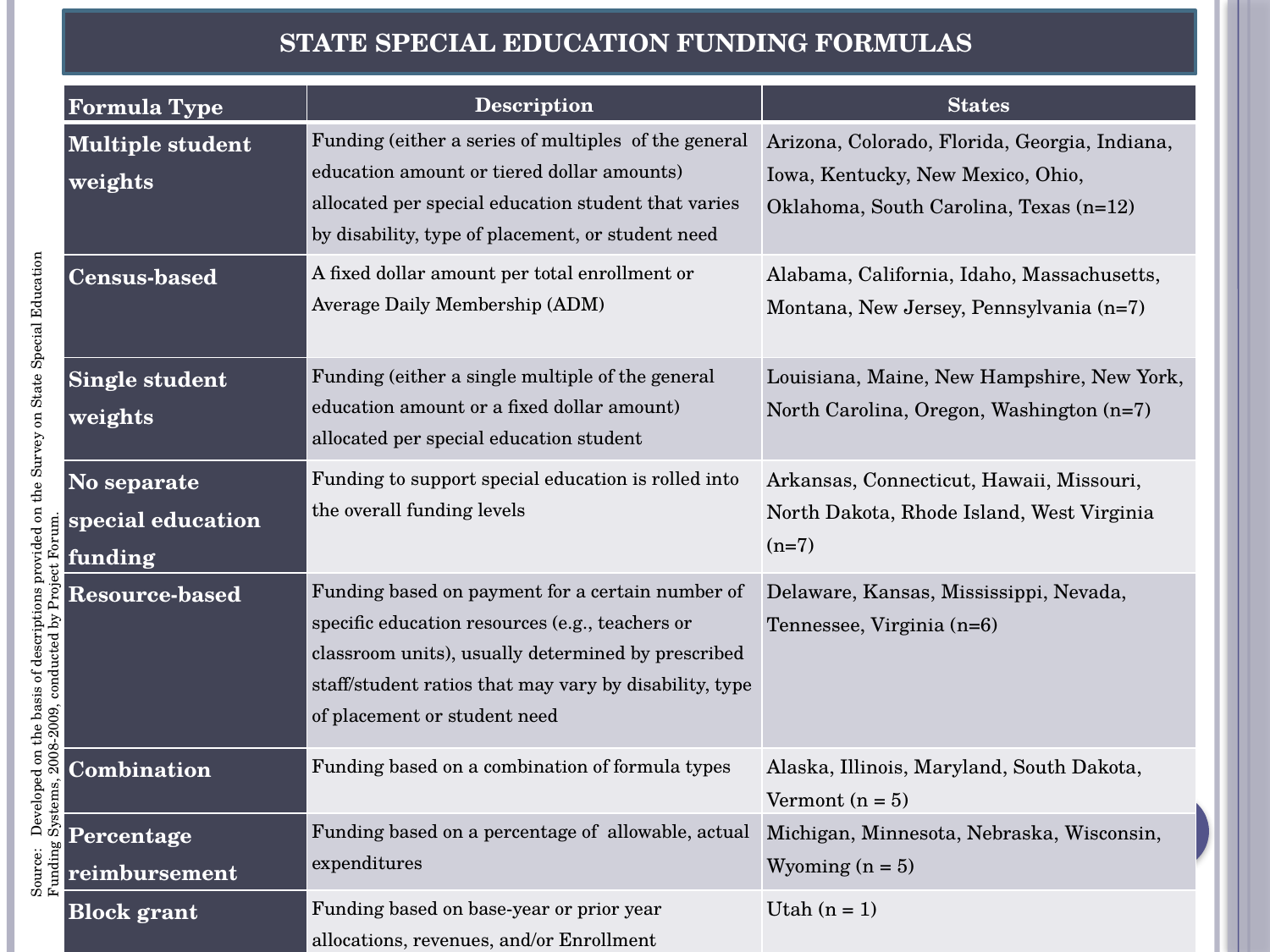

STATE SPECIAL EDUCATION FUNDING FORMULAS
| Formula Type | Description | States |
| --- | --- | --- |
| Multiple student weights | Funding (either a series of multiples of the general education amount or tiered dollar amounts) allocated per special education student that varies by disability, type of placement, or student need | Arizona, Colorado, Florida, Georgia, Indiana, Iowa, Kentucky, New Mexico, Ohio, Oklahoma, South Carolina, Texas (n=12) |
| Census-based | A fixed dollar amount per total enrollment or Average Daily Membership (ADM) | Alabama, California, Idaho, Massachusetts, Montana, New Jersey, Pennsylvania (n=7) |
| Single student weights | Funding (either a single multiple of the general education amount or a fixed dollar amount) allocated per special education student | Louisiana, Maine, New Hampshire, New York, North Carolina, Oregon, Washington (n=7) |
| No separate special education funding | Funding to support special education is rolled into the overall funding levels | Arkansas, Connecticut, Hawaii, Missouri, North Dakota, Rhode Island, West Virginia (n=7) |
| Resource-based | Funding based on payment for a certain number of specific education resources (e.g., teachers or classroom units), usually determined by prescribed staff/student ratios that may vary by disability, type of placement or student need | Delaware, Kansas, Mississippi, Nevada, Tennessee, Virginia (n=6) |
| Combination | Funding based on a combination of formula types | Alaska, Illinois, Maryland, South Dakota, Vermont (n = 5) |
| Percentage reimbursement | Funding based on a percentage of allowable, actual expenditures | Michigan, Minnesota, Nebraska, Wisconsin, Wyoming (n = 5) |
| Block grant | Funding based on base-year or prior year allocations, revenues, and/or Enrollment | Utah (n = 1) |
Source:   Developed on the basis of descriptions provided on the Survey on State Special Education Funding Systems, 2008-2009, conducted by Project Forum.